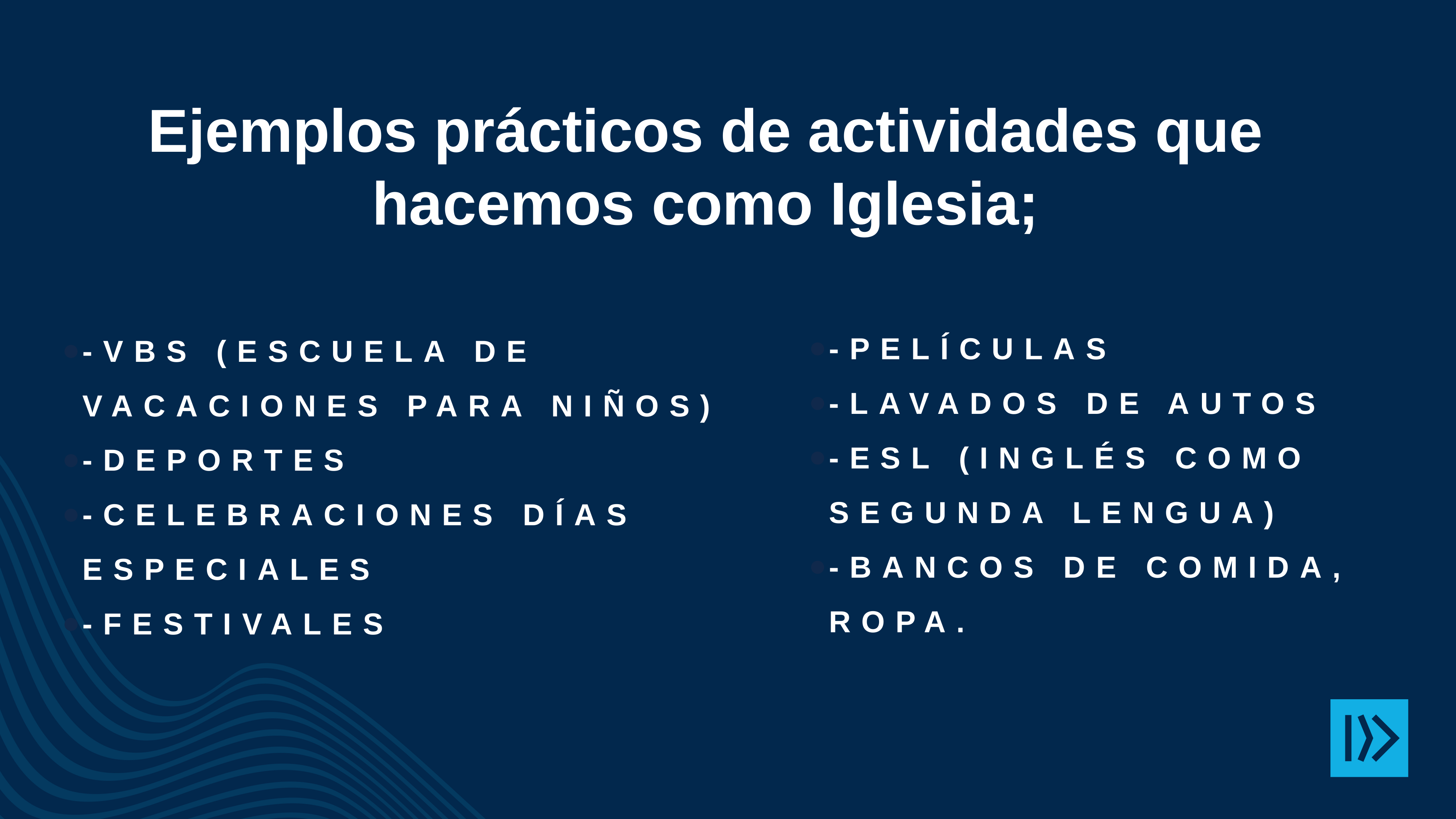

Ejemplos prácticos de actividades que hacemos como Iglesia;
-Películas
-Lavados de autos
-ESL (inglés como segunda lengua)
-Bancos de comida, ropa.
-VBS (escuela de vacaciones para niños)
-Deportes
-Celebraciones días especiales
-Festivales